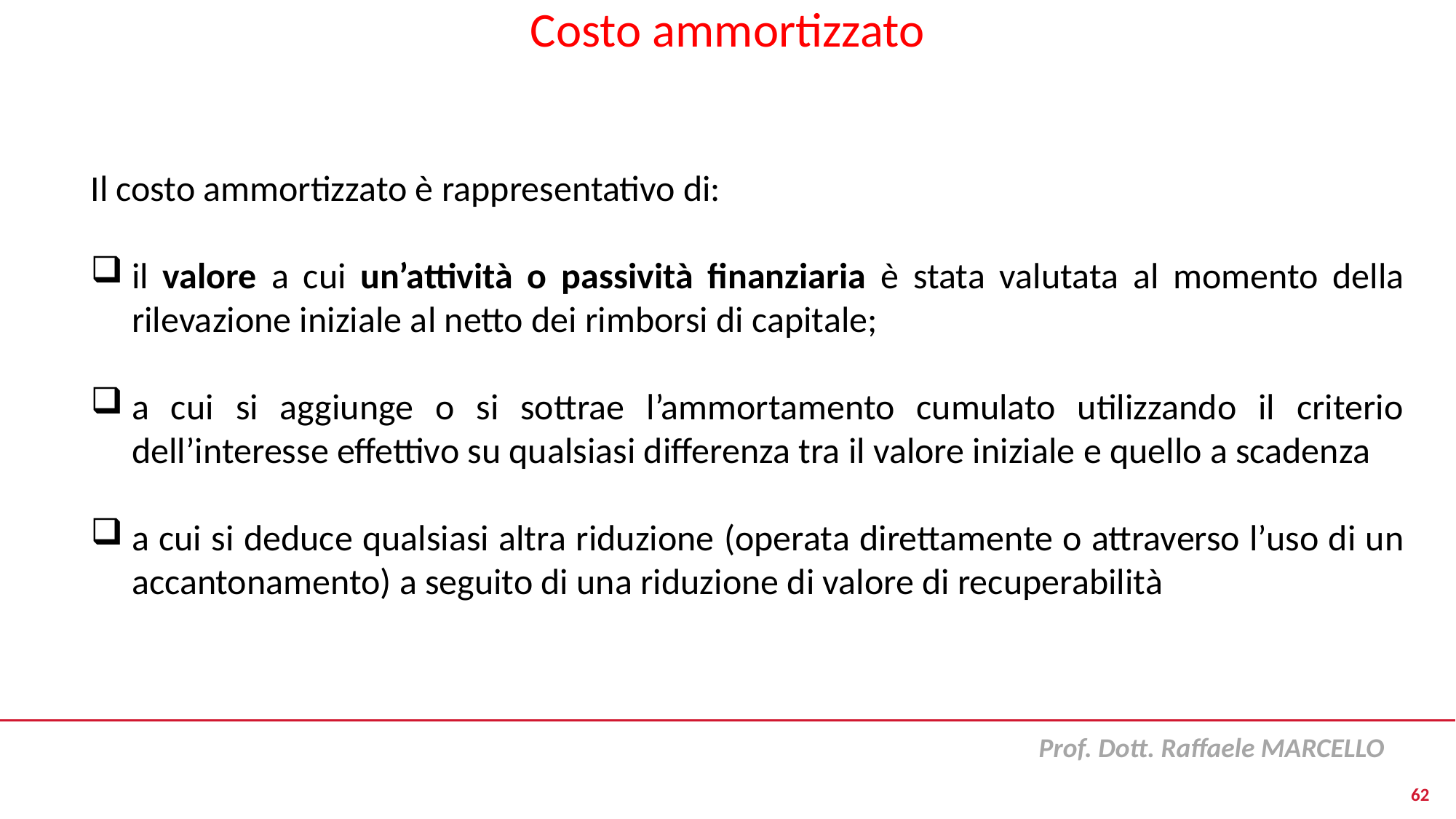

Costo ammortizzato
Il costo ammortizzato è rappresentativo di:

il valore a cui un’attività o passività finanziaria è stata valutata al momento della rilevazione iniziale al netto dei rimborsi di capitale;

a cui si aggiunge o si sottrae l’ammortamento cumulato utilizzando il criterio dell’interesse effettivo su qualsiasi differenza tra il valore iniziale e quello a scadenza

a cui si deduce qualsiasi altra riduzione (operata direttamente o attraverso l’uso di un accantonamento) a seguito di una riduzione di valore di recuperabilità

62